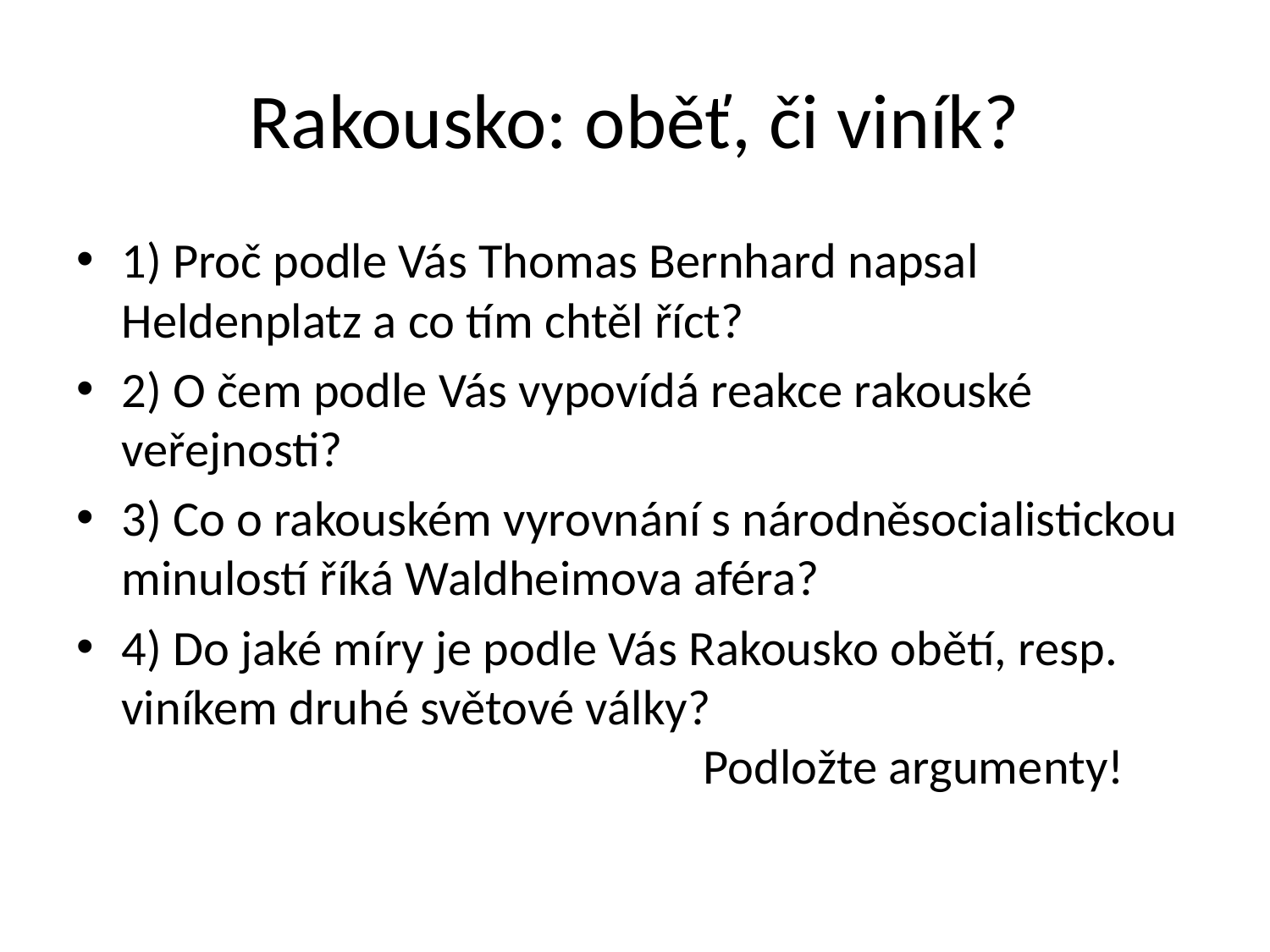

# Rakousko: oběť, či viník?
1) Proč podle Vás Thomas Bernhard napsal Heldenplatz a co tím chtěl říct?
2) O čem podle Vás vypovídá reakce rakouské veřejnosti?
3) Co o rakouském vyrovnání s národněsocialistickou minulostí říká Waldheimova aféra?
4) Do jaké míry je podle Vás Rakousko obětí, resp. viníkem druhé světové války?                                         	                                          Podložte argumenty!